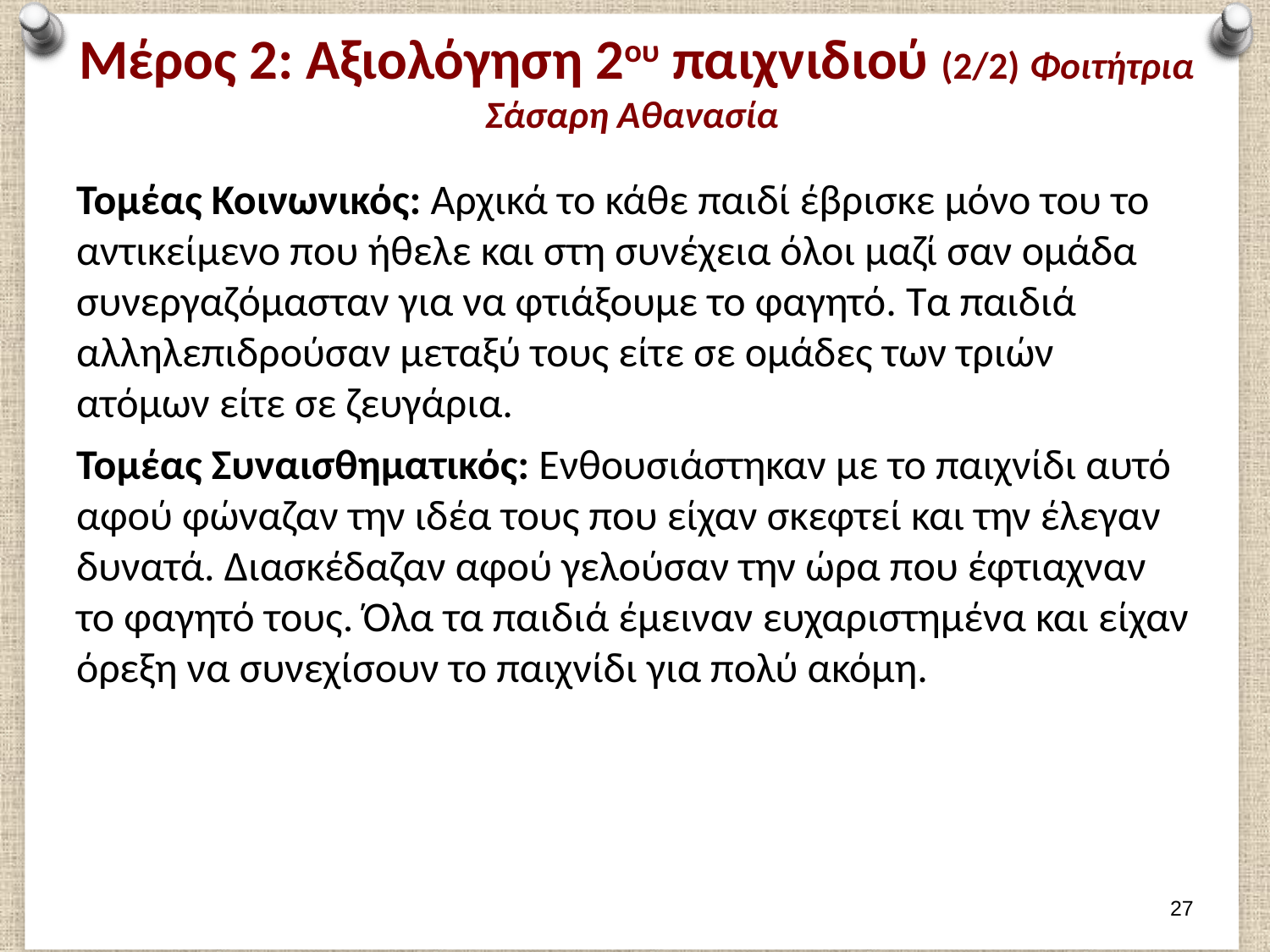

# Μέρος 2: Αξιολόγηση 2ου παιχνιδιού (2/2) Φοιτήτρια Σάσαρη Αθανασία
Τομέας Κοινωνικός: Αρχικά το κάθε παιδί έβρισκε μόνο του το αντικείμενο που ήθελε και στη συνέχεια όλοι μαζί σαν ομάδα συνεργαζόμασταν για να φτιάξουμε το φαγητό. Τα παιδιά αλληλεπιδρούσαν μεταξύ τους είτε σε ομάδες των τριών ατόμων είτε σε ζευγάρια.
Τομέας Συναισθηματικός: Ενθουσιάστηκαν με το παιχνίδι αυτό αφού φώναζαν την ιδέα τους που είχαν σκεφτεί και την έλεγαν δυνατά. Διασκέδαζαν αφού γελούσαν την ώρα που έφτιαχναν το φαγητό τους. Όλα τα παιδιά έμειναν ευχαριστημένα και είχαν όρεξη να συνεχίσουν το παιχνίδι για πολύ ακόμη.
27